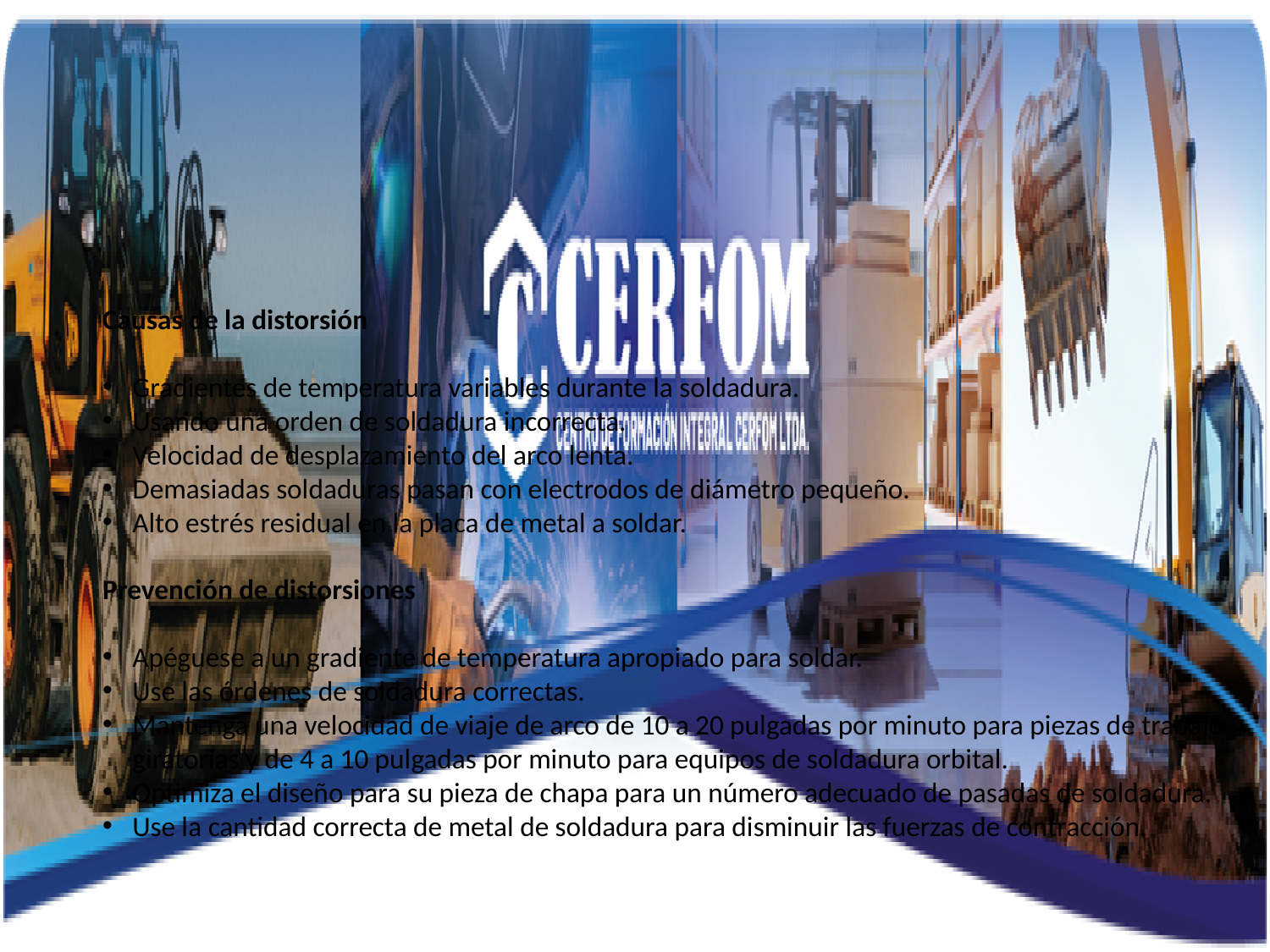

Causas de la distorsión

Gradientes de temperatura variables durante la soldadura.
Usando una orden de soldadura incorrecta.
Velocidad de desplazamiento del arco lenta.
Demasiadas soldaduras pasan con electrodos de diámetro pequeño.
Alto estrés residual en la placa de metal a soldar.

Prevención de distorsiones

Apéguese a un gradiente de temperatura apropiado para soldar.
Use las órdenes de soldadura correctas.
Mantenga una velocidad de viaje de arco de 10 a 20 pulgadas por minuto para piezas de trabajo giratorias y de 4 a 10 pulgadas por minuto para equipos de soldadura orbital.
Optimiza el diseño para su pieza de chapa para un número adecuado de pasadas de soldadura.
Use la cantidad correcta de metal de soldadura para disminuir las fuerzas de contracción.